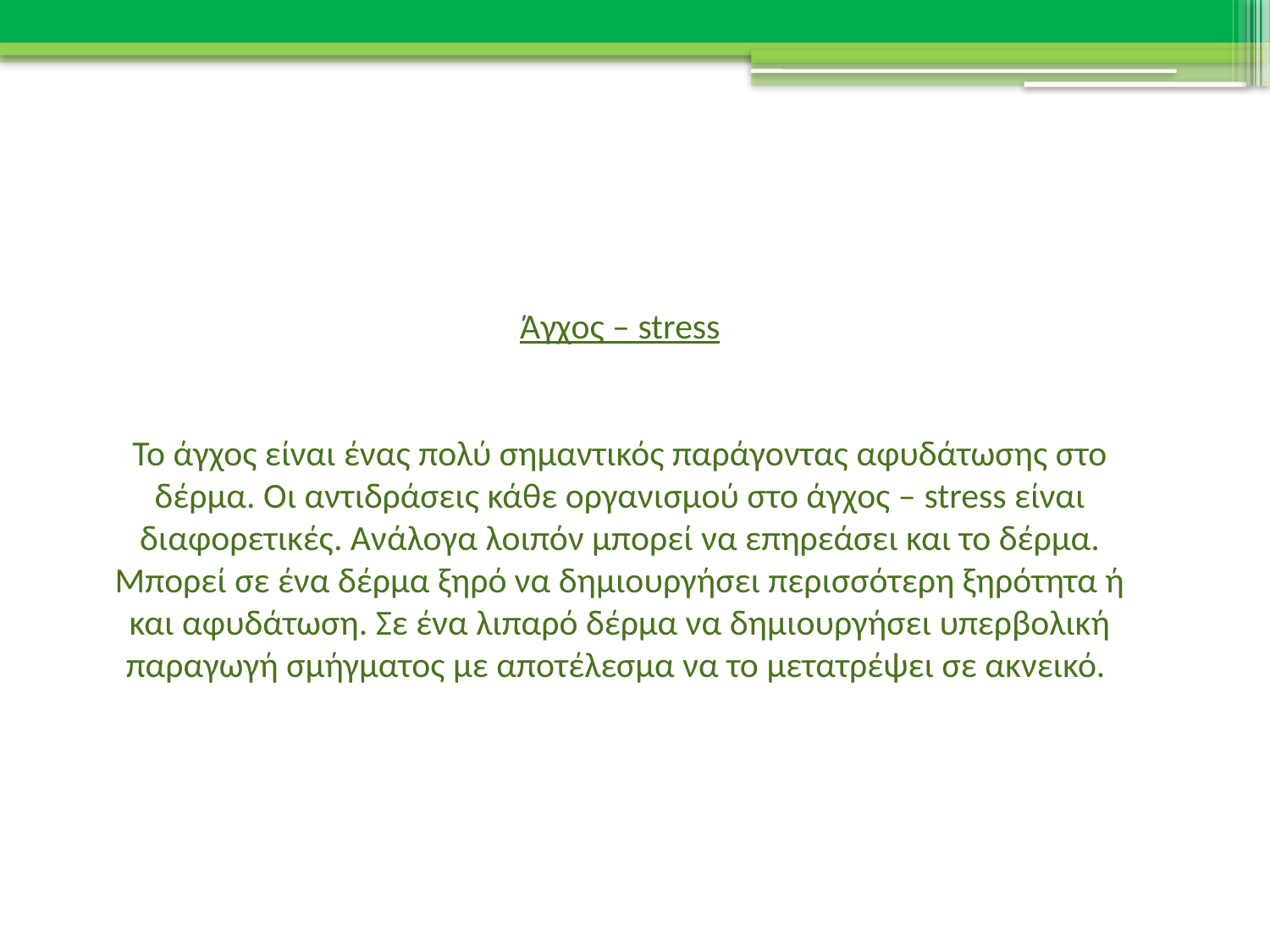

Άγχος – stress

Το άγχος είναι ένας πολύ σημαντικός παράγοντας αφυδάτωσης στο δέρμα. Οι αντιδράσεις κάθε οργανισμού στο άγχος – stress είναι διαφορετικές. Ανάλογα λοιπόν μπορεί να επηρεάσει και το δέρμα. Μπορεί σε ένα δέρμα ξηρό να δημιουργήσει περισσότερη ξηρότητα ή και αφυδάτωση. Σε ένα λιπαρό δέρμα να δημιουργήσει υπερβολική παραγωγή σμήγματος με αποτέλεσμα να το μετατρέψει σε ακνεικό.